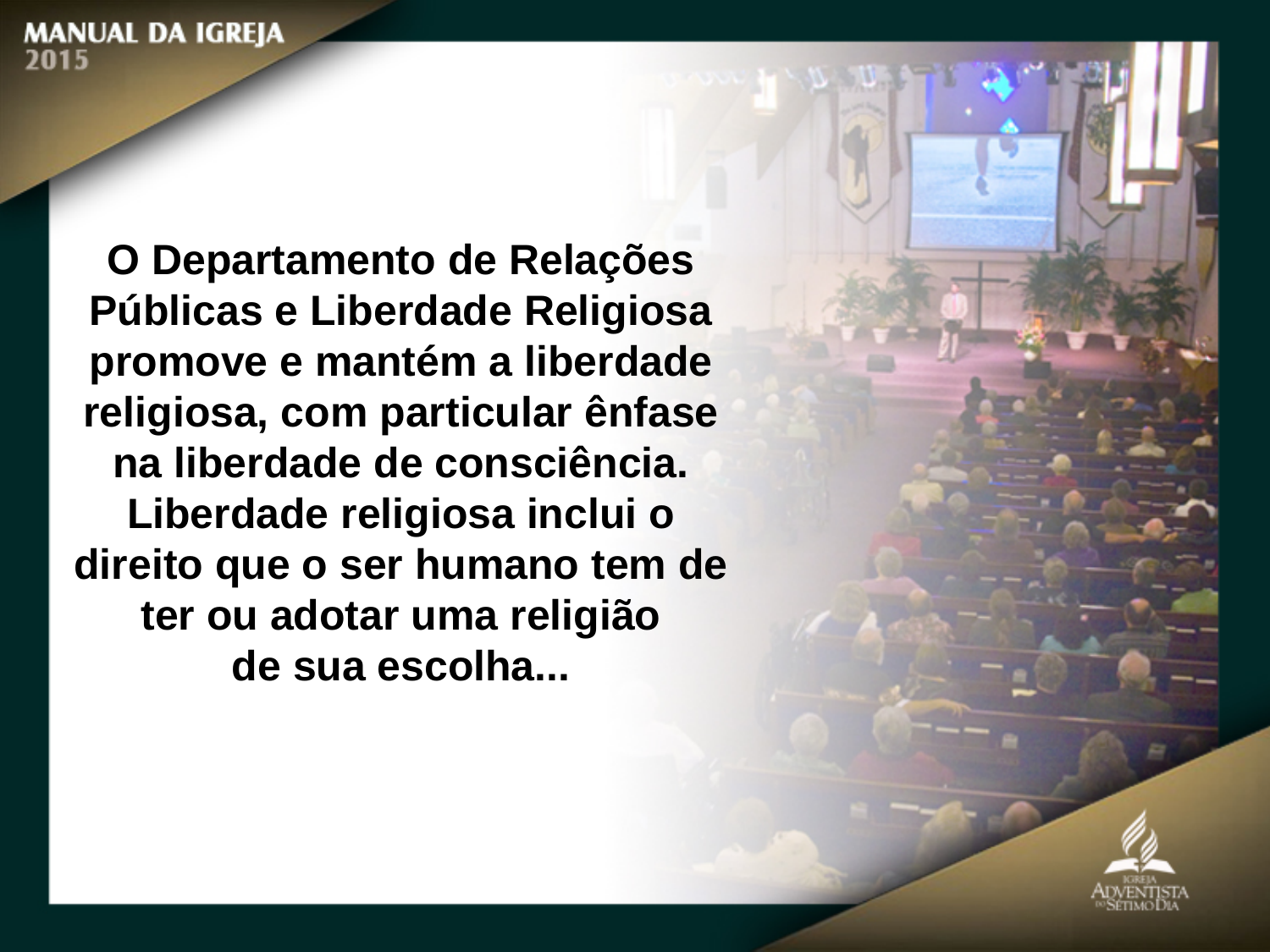

O Departamento de Relações Públicas e Liberdade Religiosa promove e mantém a liberdade religiosa, com particular ênfase na liberdade de consciência. Liberdade religiosa inclui o direito que o ser humano tem de ter ou adotar uma religião
de sua escolha...